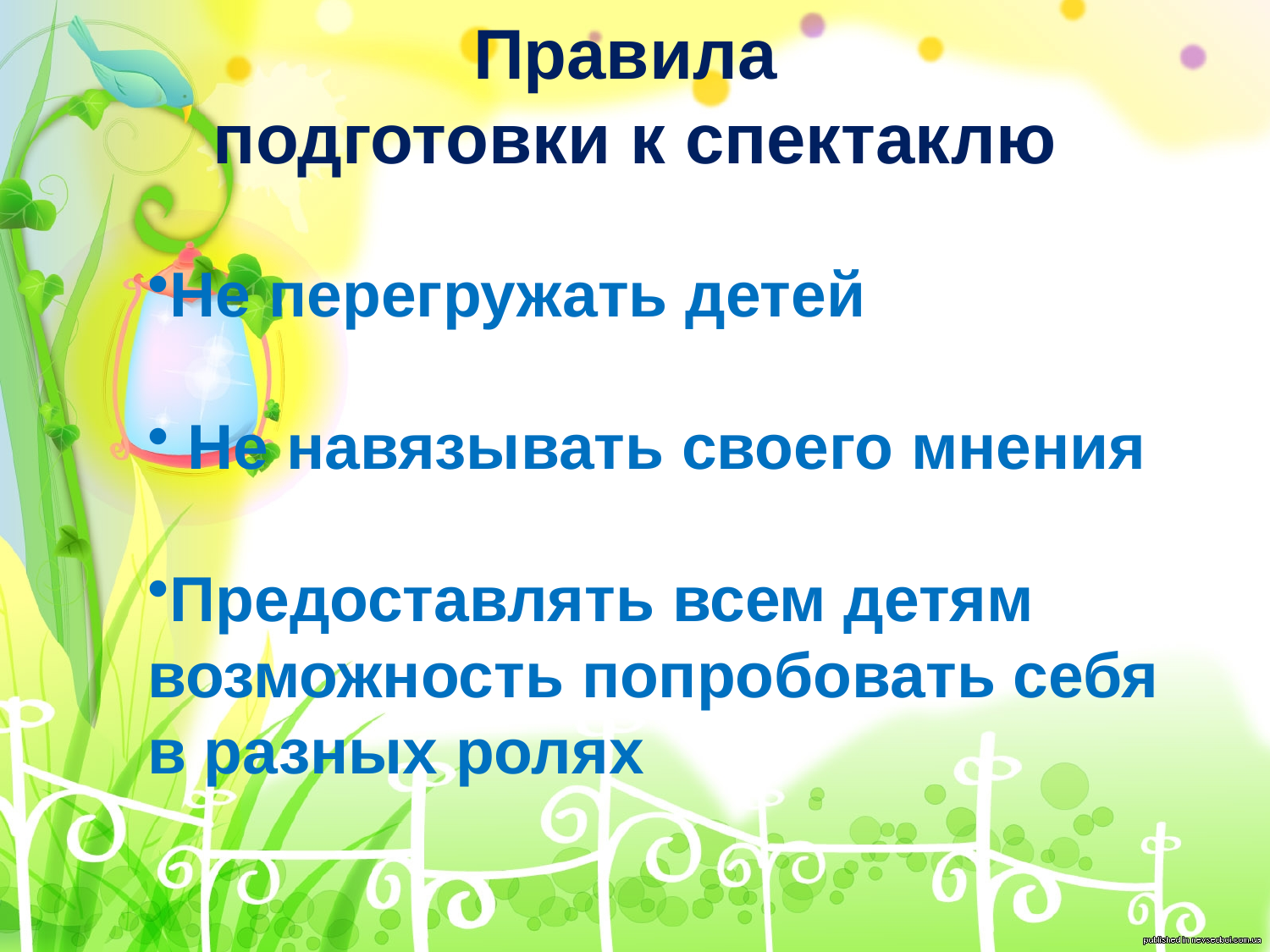

# Правила подготовки к спектаклю
Не перегружать детей

 Не навязывать своего мнения

Предоставлять всем детям возможность попробовать себя в разных ролях